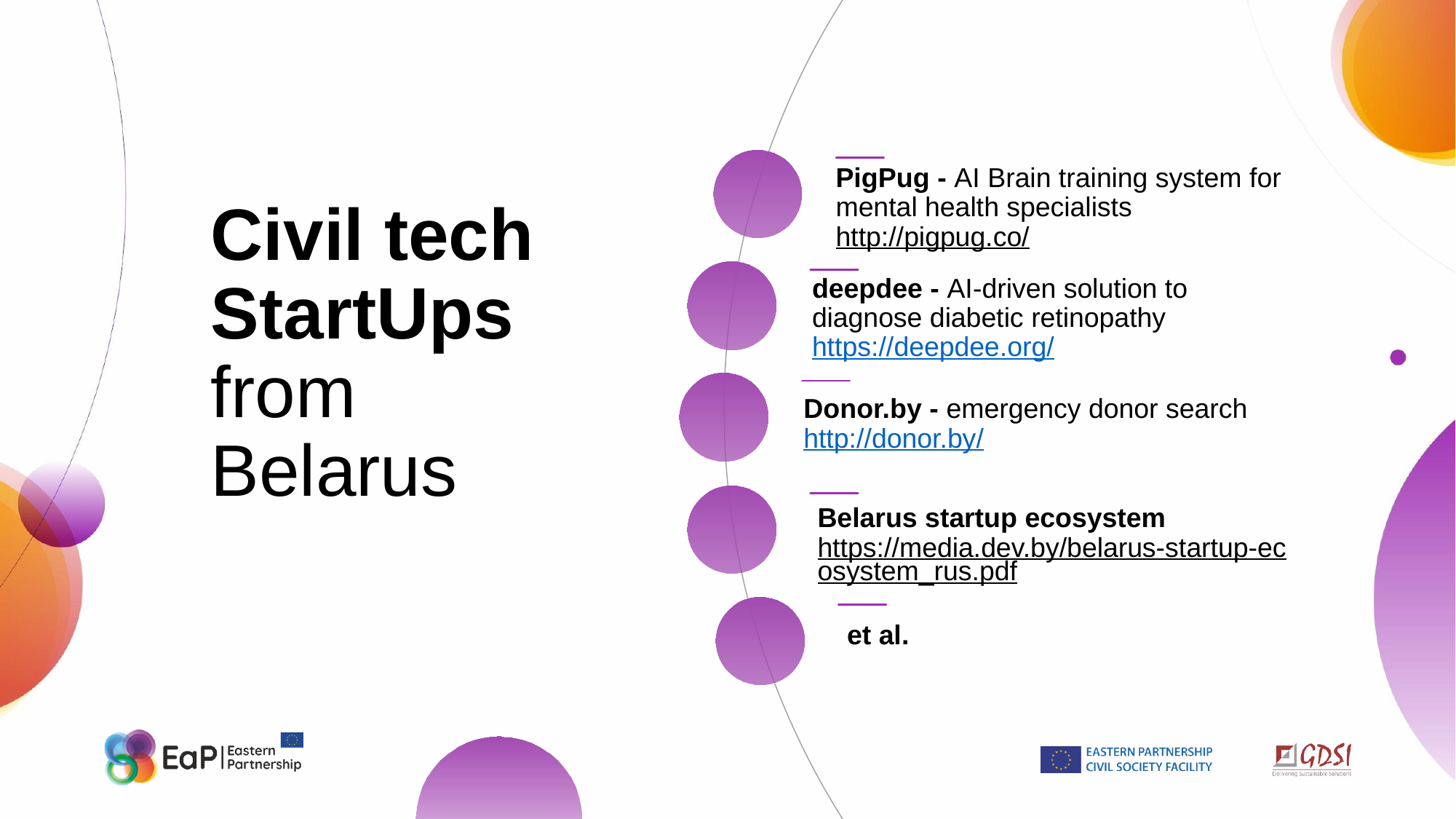

PigPug - AI Brain training system for mental health specialists
http://pigpug.co/
Civil tech StartUps from Belarus

deepdee - AI-driven solution to diagnose diabetic retinopathy
https://deepdee.org/

Donor.by - emergency donor search
http://donor.by/

Belarus startup ecosystem
https://media.dev.by/belarus-startup-ecosystem_rus.pdf

et al.